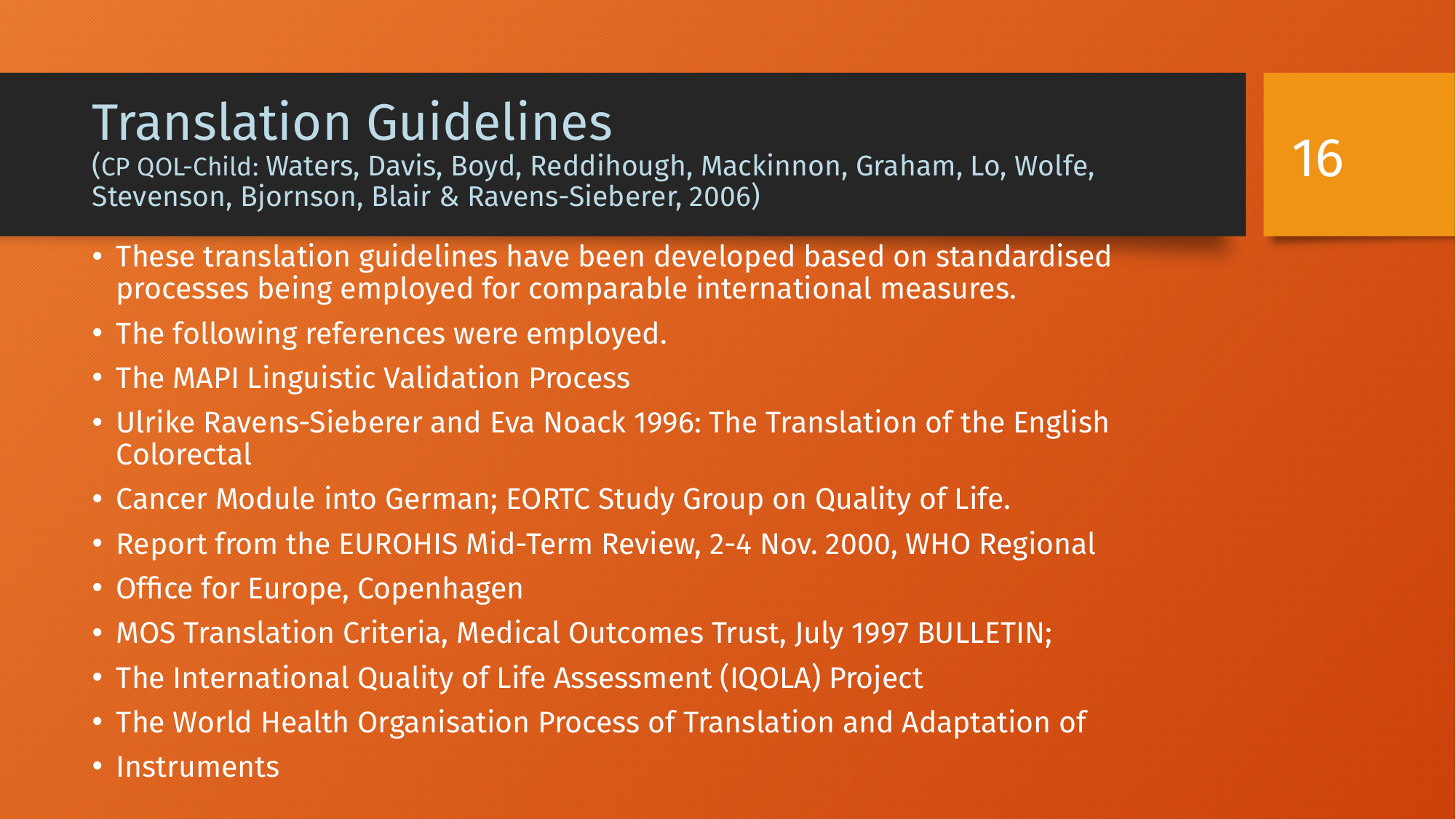

16
# Translation Guidelines (CP QOL-Child: Waters, Davis, Boyd, Reddihough, Mackinnon, Graham, Lo, Wolfe, Stevenson, Bjornson, Blair & Ravens-Sieberer, 2006)
These translation guidelines have been developed based on standardised processes being employed for comparable international measures.
The following references were employed.
The MAPI Linguistic Validation Process
Ulrike Ravens-Sieberer and Eva Noack 1996: The Translation of the English Colorectal
Cancer Module into German; EORTC Study Group on Quality of Life.
Report from the EUROHIS Mid-Term Review, 2-4 Nov. 2000, WHO Regional
Office for Europe, Copenhagen
MOS Translation Criteria, Medical Outcomes Trust, July 1997 BULLETIN;
The International Quality of Life Assessment (IQOLA) Project
The World Health Organisation Process of Translation and Adaptation of
Instruments